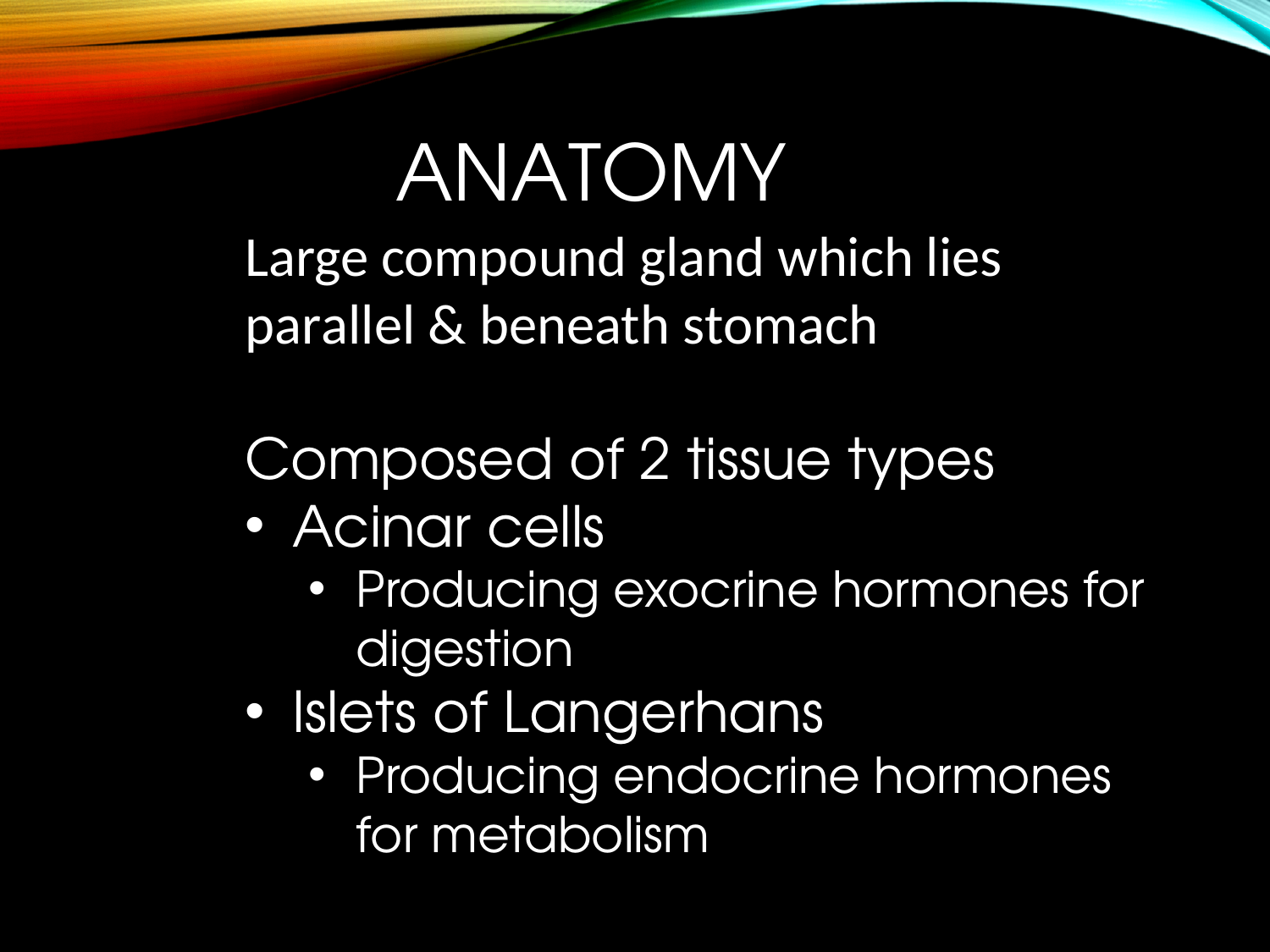

# Anatomy
Large compound gland which lies parallel & beneath stomach

Composed of 2 tissue types
Acinar cells
Producing exocrine hormones for digestion
Islets of Langerhans
Producing endocrine hormones for metabolism